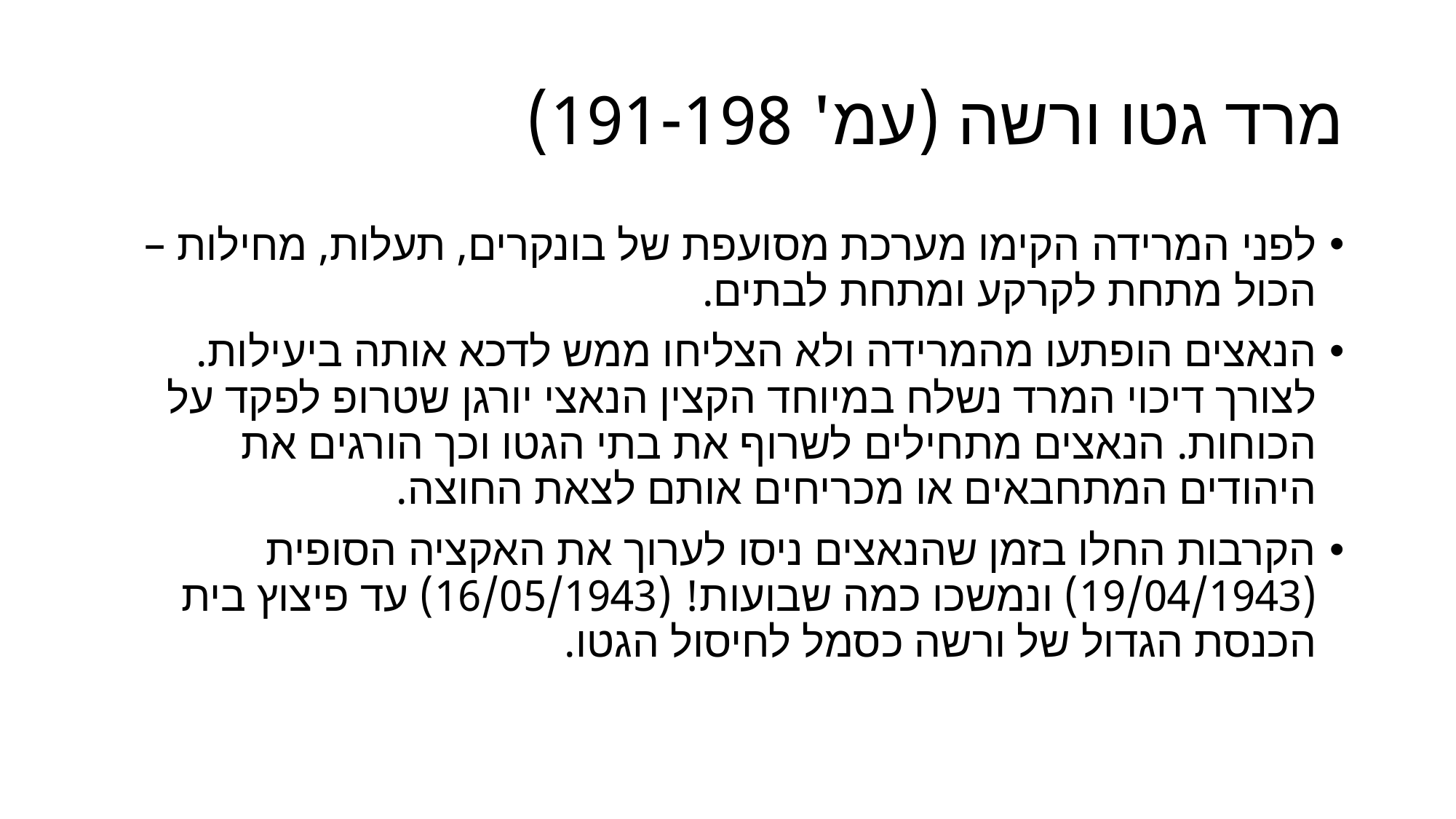

# מרד גטו ורשה (עמ' 191-198)
לפני המרידה הקימו מערכת מסועפת של בונקרים, תעלות, מחילות – הכול מתחת לקרקע ומתחת לבתים.
הנאצים הופתעו מהמרידה ולא הצליחו ממש לדכא אותה ביעילות. לצורך דיכוי המרד נשלח במיוחד הקצין הנאצי יורגן שטרופ לפקד על הכוחות. הנאצים מתחילים לשרוף את בתי הגטו וכך הורגים את היהודים המתחבאים או מכריחים אותם לצאת החוצה.
הקרבות החלו בזמן שהנאצים ניסו לערוך את האקציה הסופית (19/04/1943) ונמשכו כמה שבועות! (16/05/1943) עד פיצוץ בית הכנסת הגדול של ורשה כסמל לחיסול הגטו.